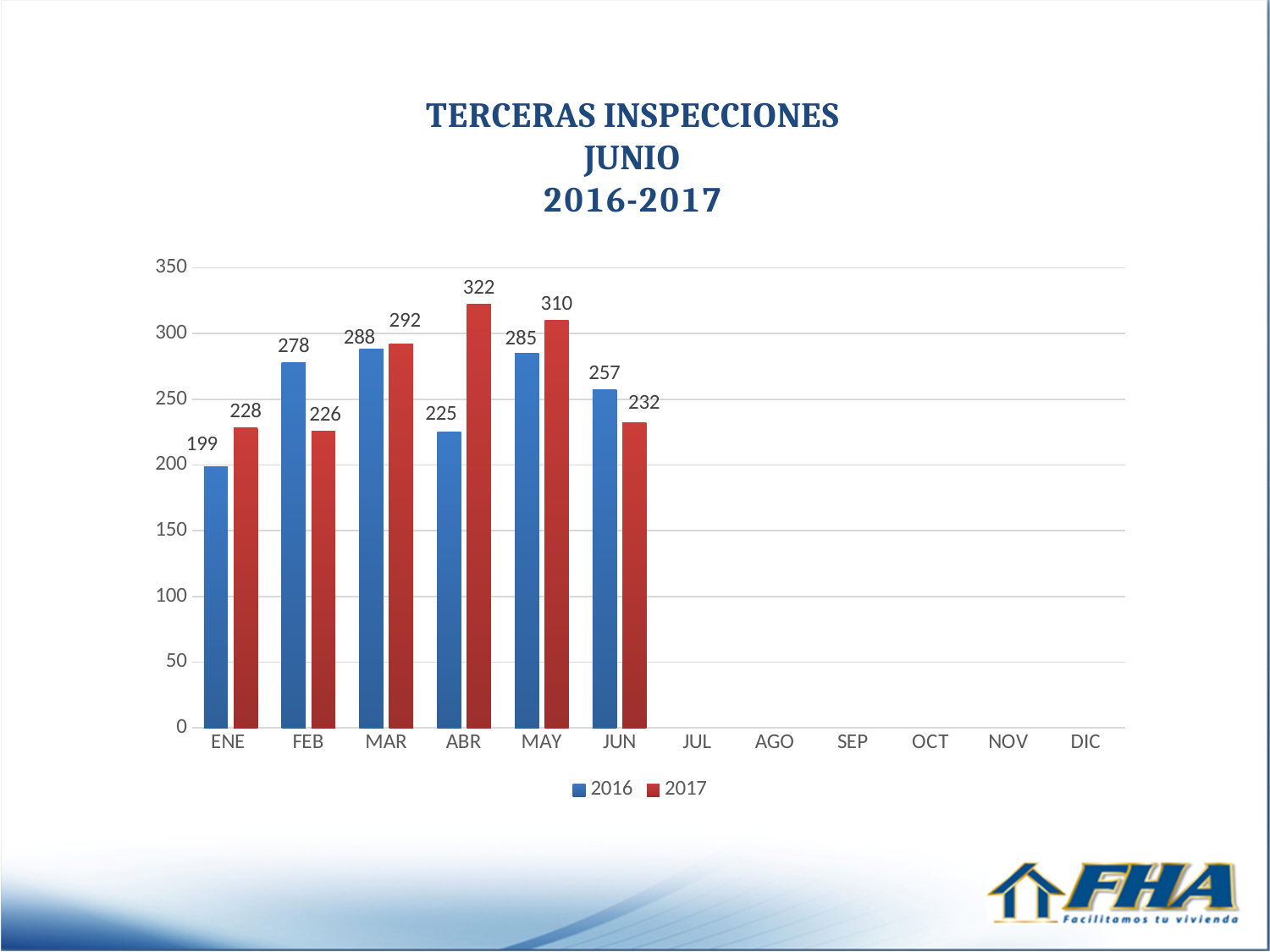

TERCERAS INSPECCIONES
JUNIO
2016-2017

### Chart

| Category | 2016 | 2017 |
|---|---|---|
| ENE  | 199.0 | 228.0 |
| FEB | 278.0 | 226.0 |
| MAR | 288.0 | 292.0 |
| ABR | 225.0 | 322.0 |
| MAY | 285.0 | 310.0 |
| JUN | 257.0 | 232.0 |
| JUL | None | None |
| AGO | None | None |
| SEP | None | None |
| OCT | None | None |
| NOV | None | None |
| DIC | None | None |